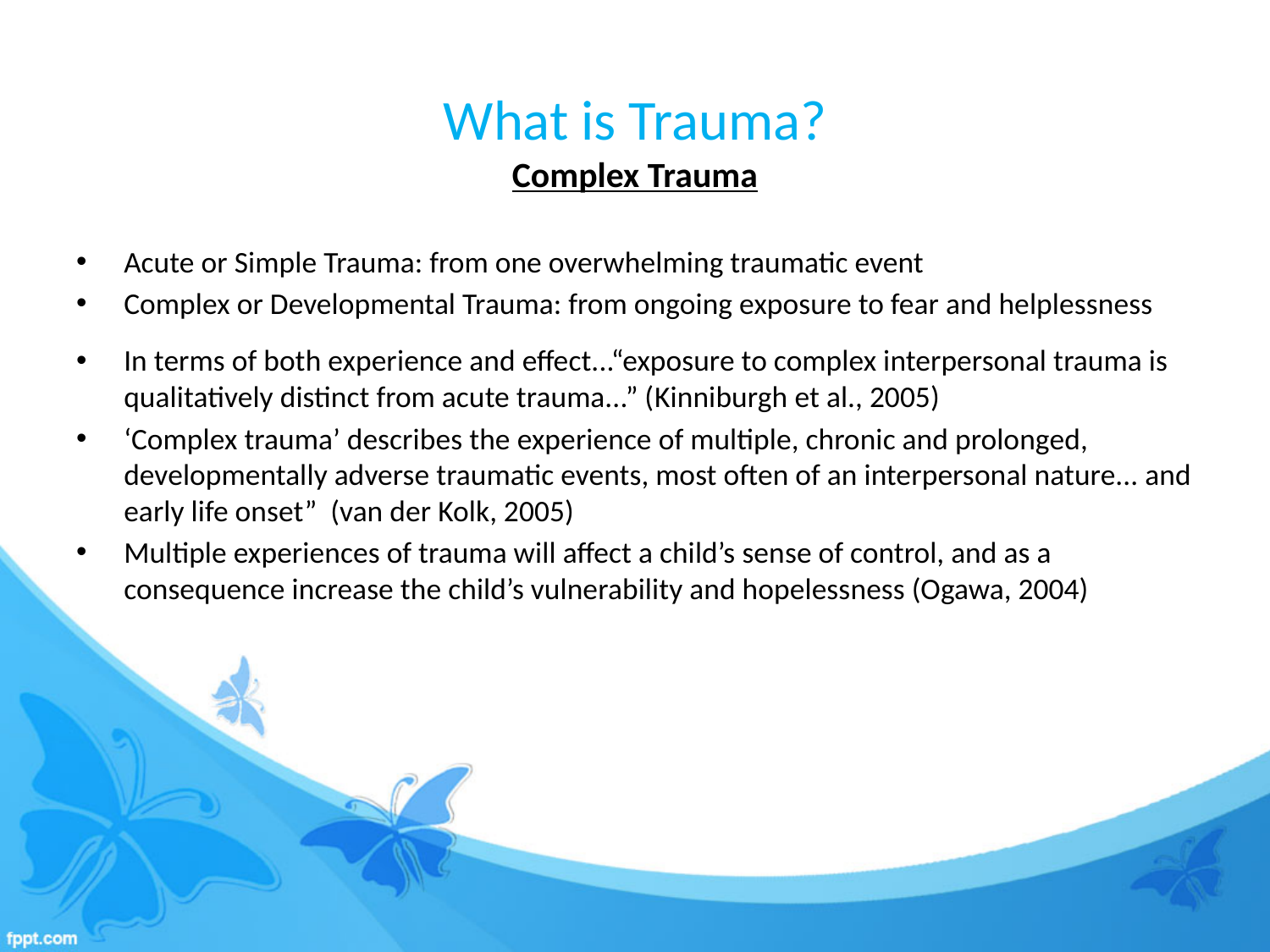

# What is Trauma?
Complex Trauma

Acute or Simple Trauma: from one overwhelming traumatic event
Complex or Developmental Trauma: from ongoing exposure to fear and helplessness

In terms of both experience and effect...“exposure to complex interpersonal trauma is qualitatively distinct from acute trauma...” (Kinniburgh et al., 2005)
‘Complex trauma’ describes the experience of multiple, chronic and prolonged, developmentally adverse traumatic events, most often of an interpersonal nature... and early life onset”  (van der Kolk, 2005)
Multiple experiences of trauma will affect a child’s sense of control, and as a consequence increase the child’s vulnerability and hopelessness (Ogawa, 2004)